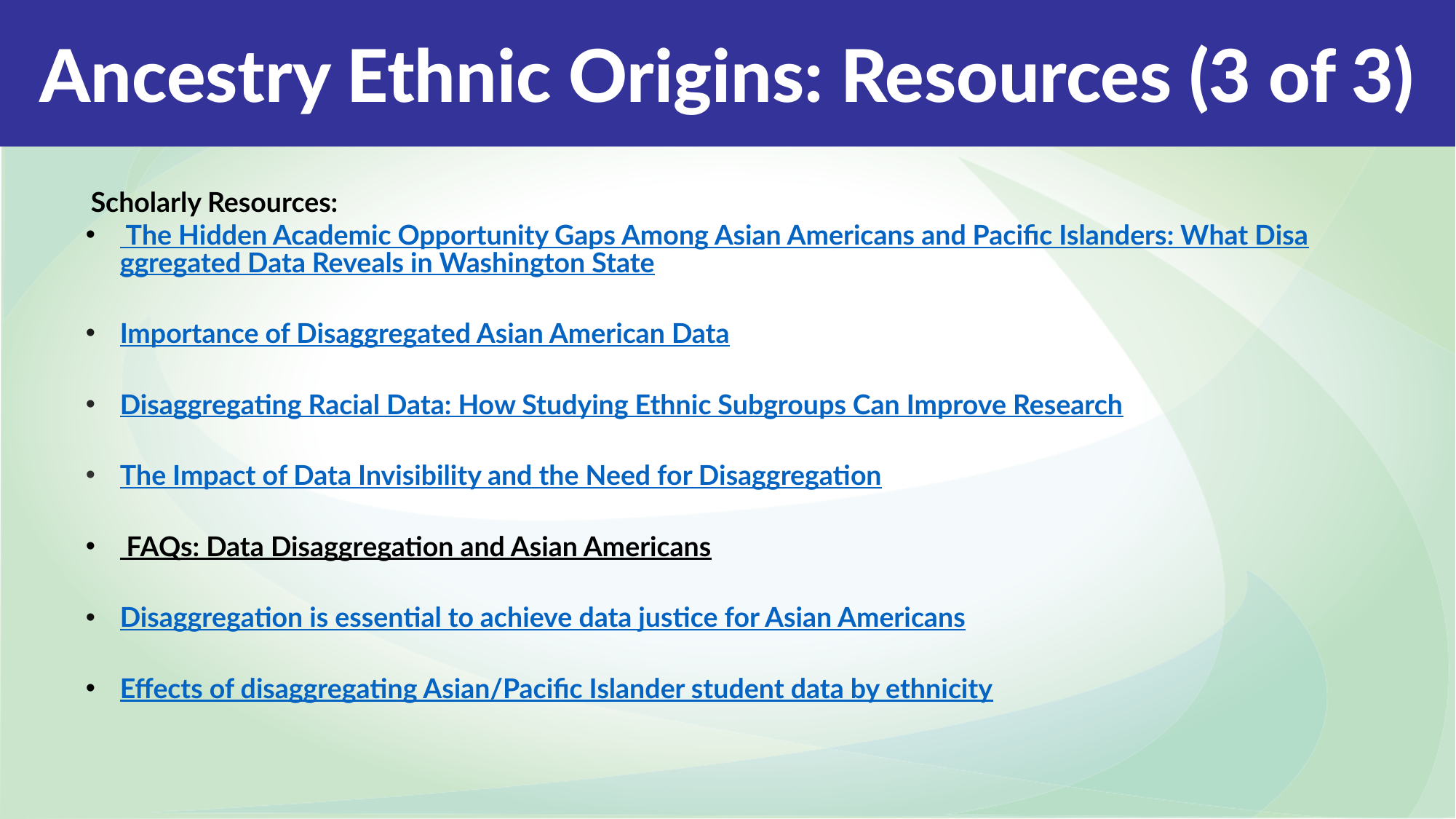

Ancestry Ethnic Origins: Resources (3 of 3)
 Scholarly Resources:
 The Hidden Academic Opportunity Gaps Among Asian Americans and Pacific Islanders: What Disaggregated Data Reveals in Washington State

Importance of Disaggregated Asian American Data

Disaggregating Racial Data: How Studying Ethnic Subgroups Can Improve Research

The Impact of Data Invisibility and the Need for Disaggregation

 FAQs: Data Disaggregation and Asian Americans

Disaggregation is essential to achieve data justice for Asian Americans

Effects of disaggregating Asian/Pacific Islander student data by ethnicity